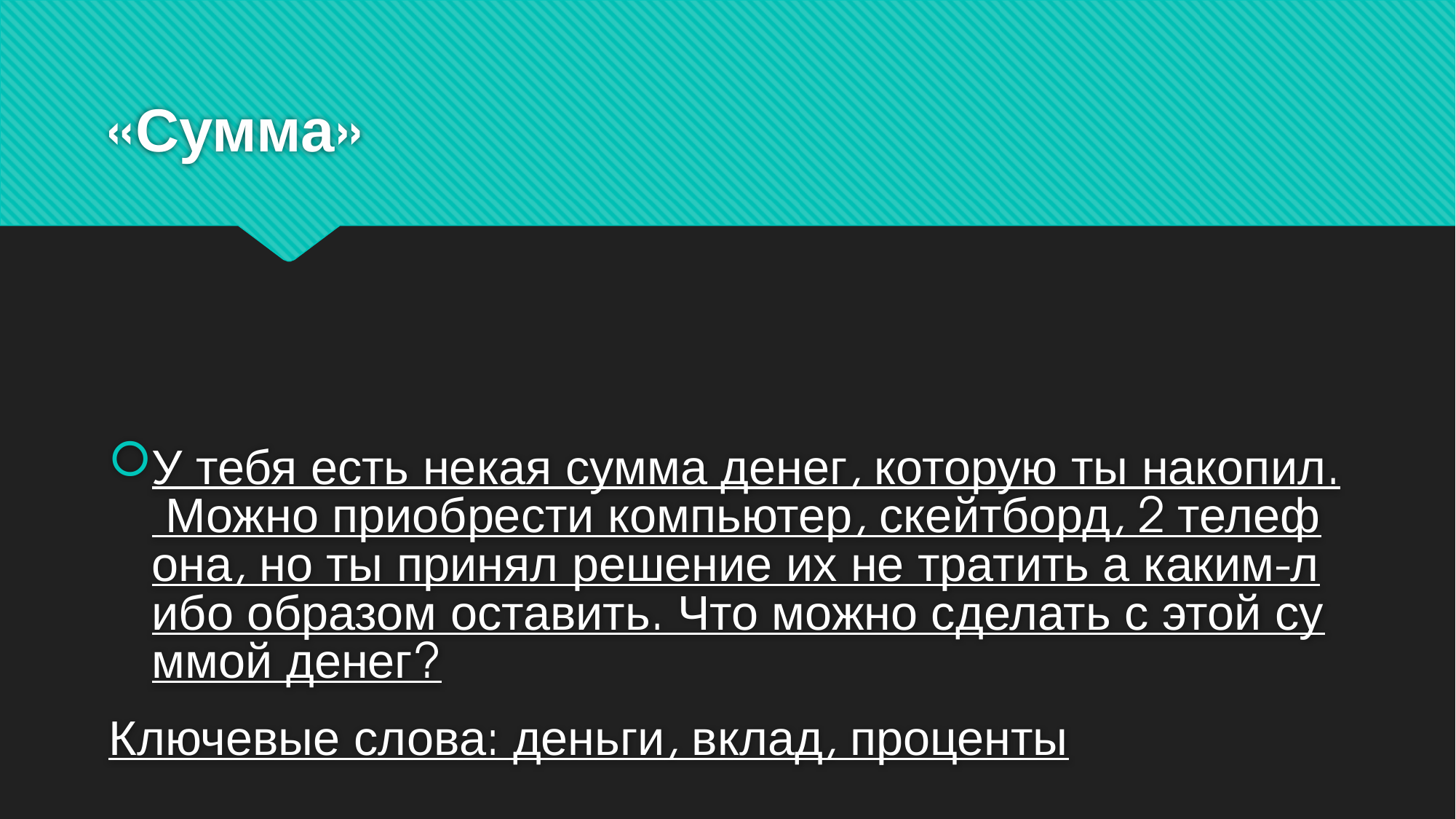

# «Сумма»
У тебя есть некая сумма денег, которую ты накопил. Можно приобрести компьютер, скейтборд, 2 телефона, но ты принял решение их не тратить а каким-либо образом оставить. Что можно сделать с этой суммой денег?
Ключевые слова: деньги, вклад, проценты